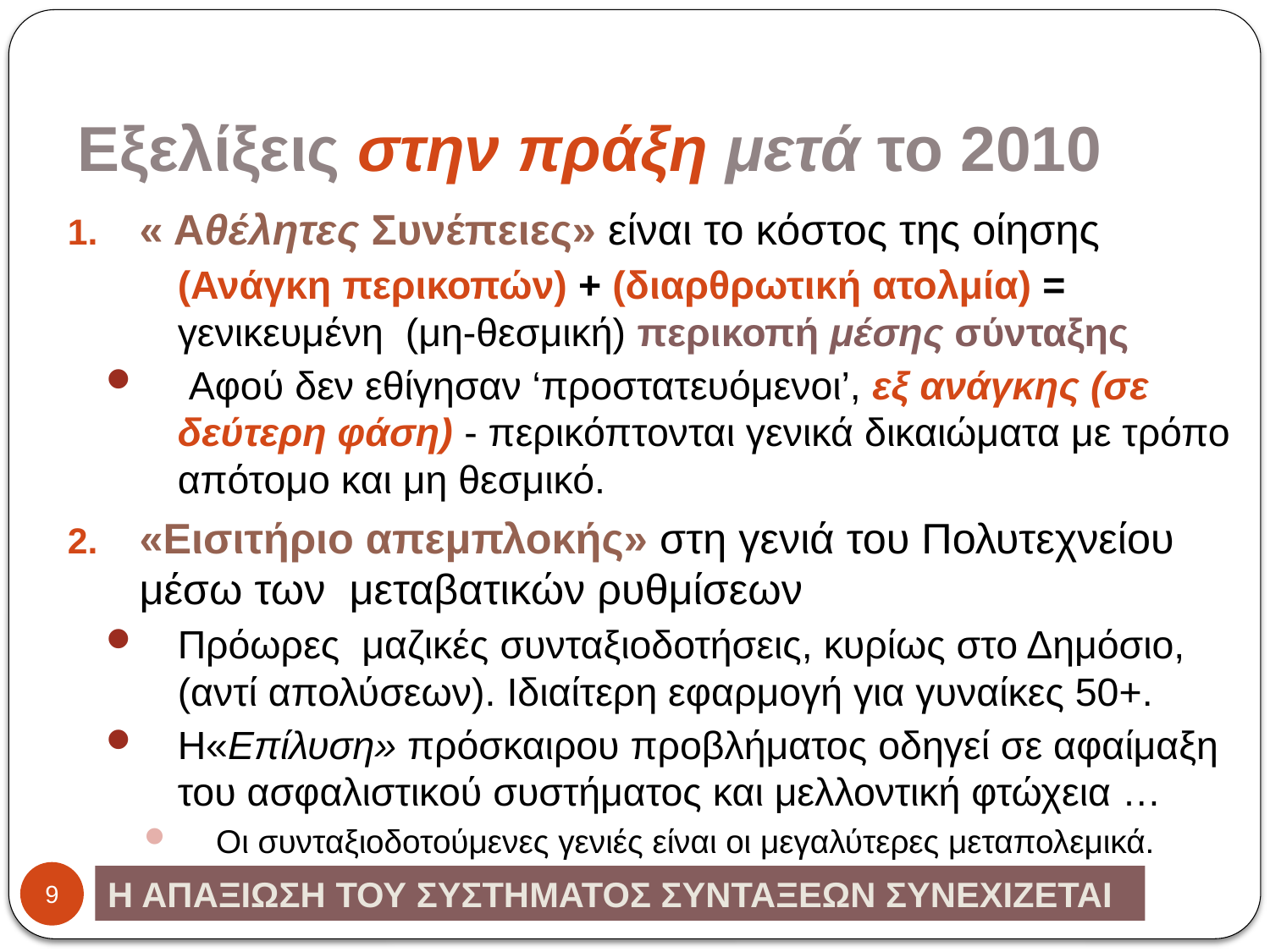

# Εξελίξεις στην πράξη μετά το 2010
« Αθέλητες Συνέπειες» είναι το κόστος της οίησης
	(Ανάγκη περικοπών) + (διαρθρωτική ατολμία) = 	γενικευμένη  (μη-θεσμική) περικοπή μέσης σύνταξης
 Αφού δεν εθίγησαν ‘προστατευόμενοι’, εξ ανάγκης (σε δεύτερη φάση) - περικόπτονται γενικά δικαιώματα με τρόπο απότομο και μη θεσμικό.
«Εισιτήριο απεμπλοκής» στη γενιά του Πολυτεχνείου μέσω των  μεταβατικών ρυθμίσεων
Πρόωρες  μαζικές συνταξιοδοτήσεις, κυρίως στο Δημόσιο, (αντί απολύσεων). Ιδιαίτερη εφαρμογή για γυναίκες 50+.
Η«Επίλυση» πρόσκαιρου προβλήματος οδηγεί σε αφαίμαξη του ασφαλιστικού συστήματος και μελλοντική φτώχεια …
Οι συνταξιοδοτούμενες γενιές είναι οι μεγαλύτερες μεταπολεμικά.

9
Η ΑΠΑΞΙΩΣΗ ΤΟΥ ΣΥΣΤΗΜΑΤΟΣ ΣΥΝΤΑΞΕΩΝ ΣΥΝΕΧΙΖΕΤΑΙ